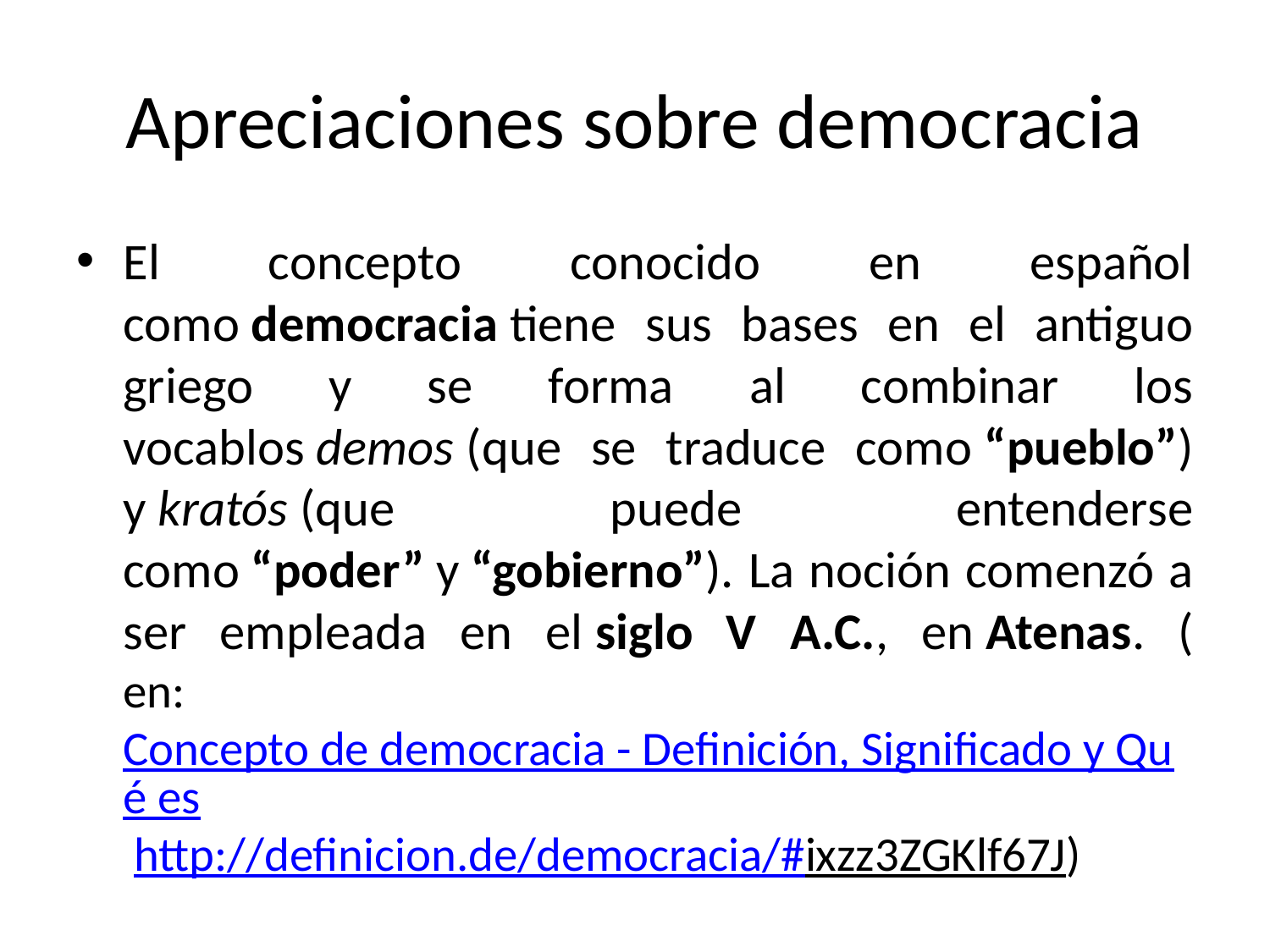

# Apreciaciones sobre democracia
El concepto conocido en español como democracia tiene sus bases en el antiguo griego y se forma al combinar los vocablos demos (que se traduce como “pueblo”) y kratós (que puede entenderse como “poder” y “gobierno”). La noción comenzó a ser empleada en el siglo V A.C., en Atenas. (
en: Concepto de democracia - Definición, Significado y Qué es http://definicion.de/democracia/#ixzz3ZGKlf67J)